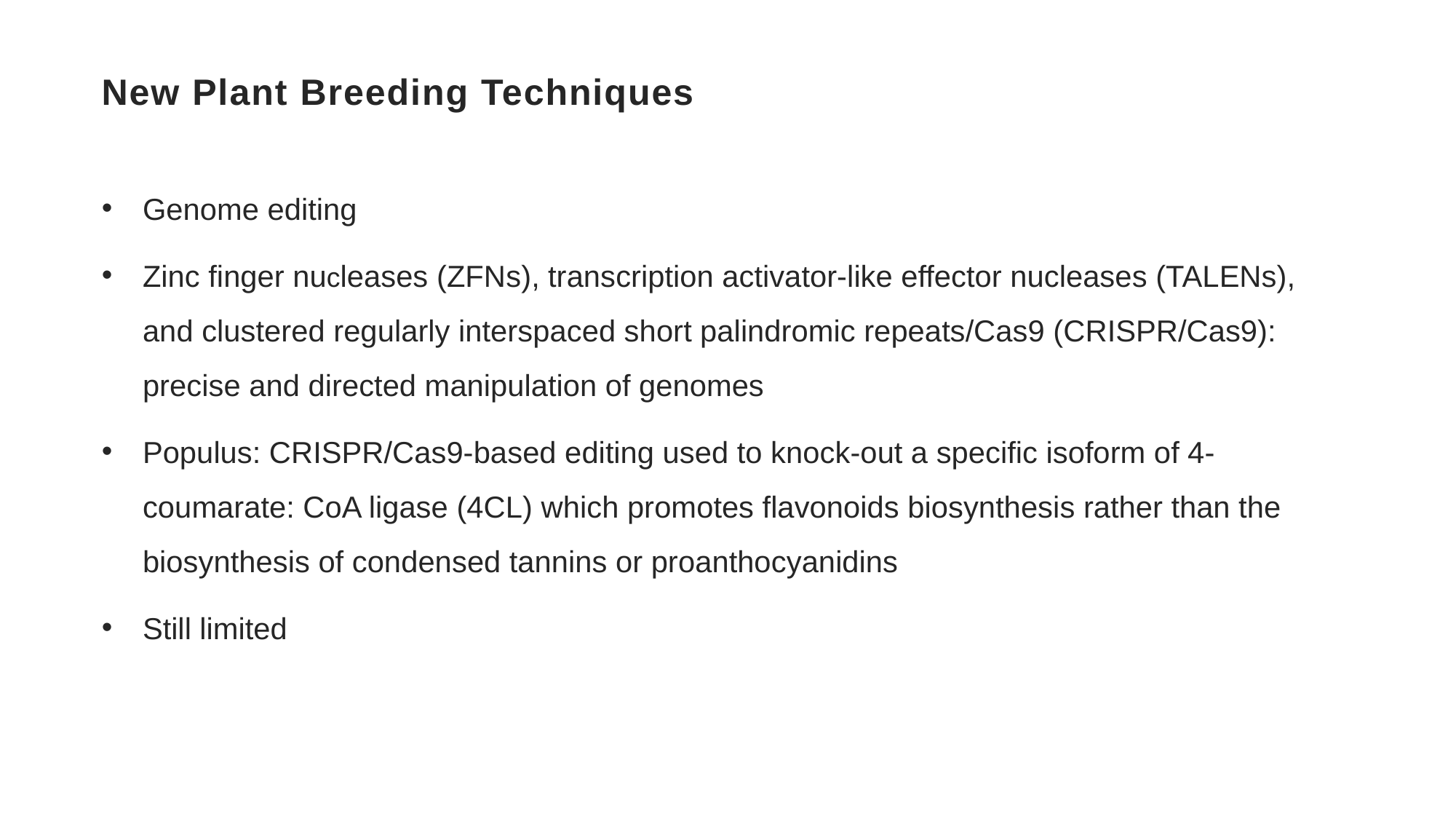

# New Plant Breeding Techniques
Genome editing
Zinc finger nucleases (ZFNs), transcription activator-like effector nucleases (TALENs), and clustered regularly interspaced short palindromic repeats/Cas9 (CRISPR/Cas9): precise and directed manipulation of genomes
Populus: CRISPR/Cas9-based editing used to knock-out a specific isoform of 4-coumarate: CoA ligase (4CL) which promotes flavonoids biosynthesis rather than the biosynthesis of condensed tannins or proanthocyanidins
Still limited